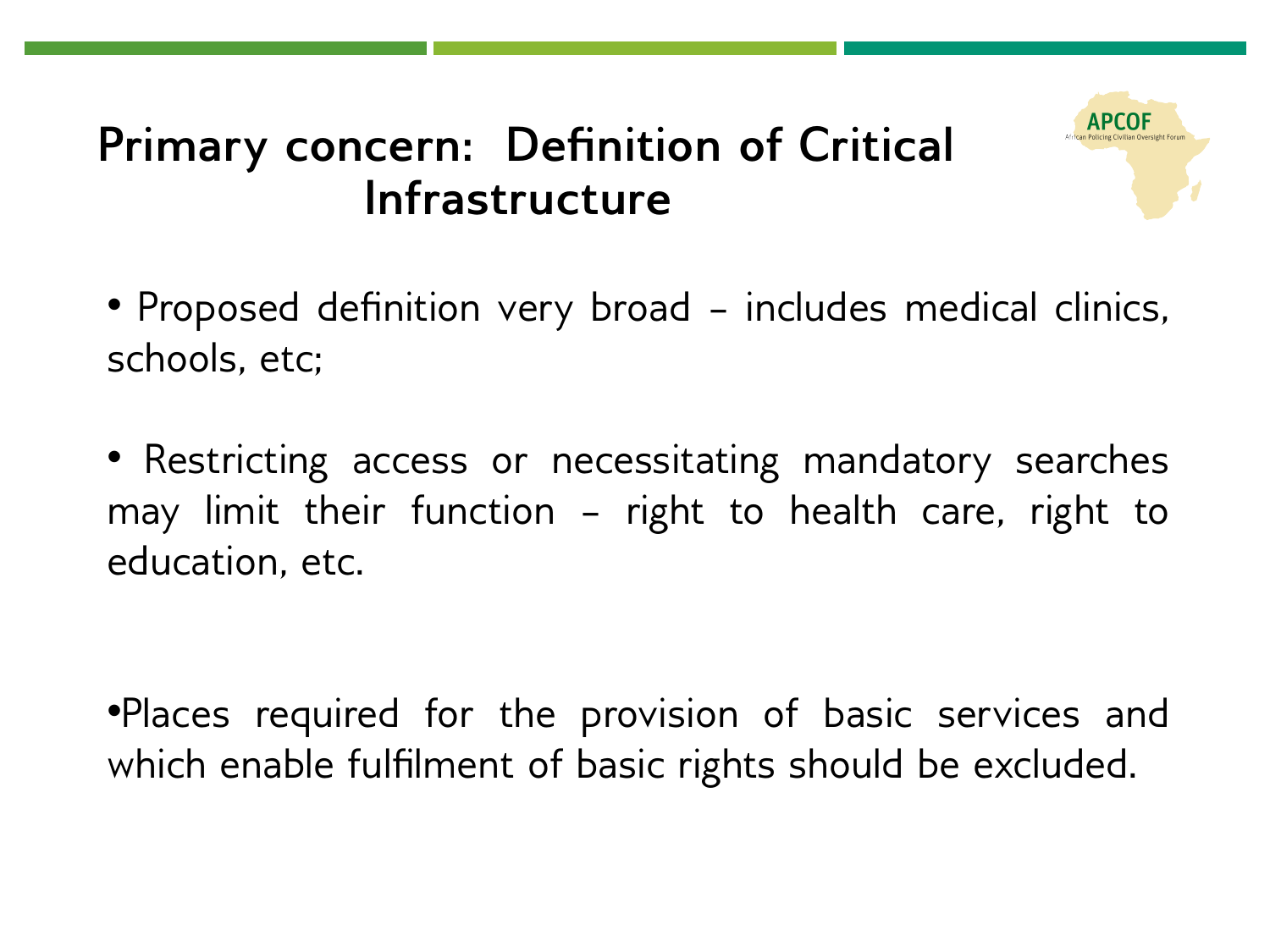

# Primary concern:  Definition of Critical Infrastructure
 Proposed definition very broad – includes medical clinics, schools, etc;

 Restricting access or necessitating mandatory searches may limit their function – right to health care, right to education, etc.

Places required for the provision of basic services and which enable fulfilment of basic rights should be excluded.